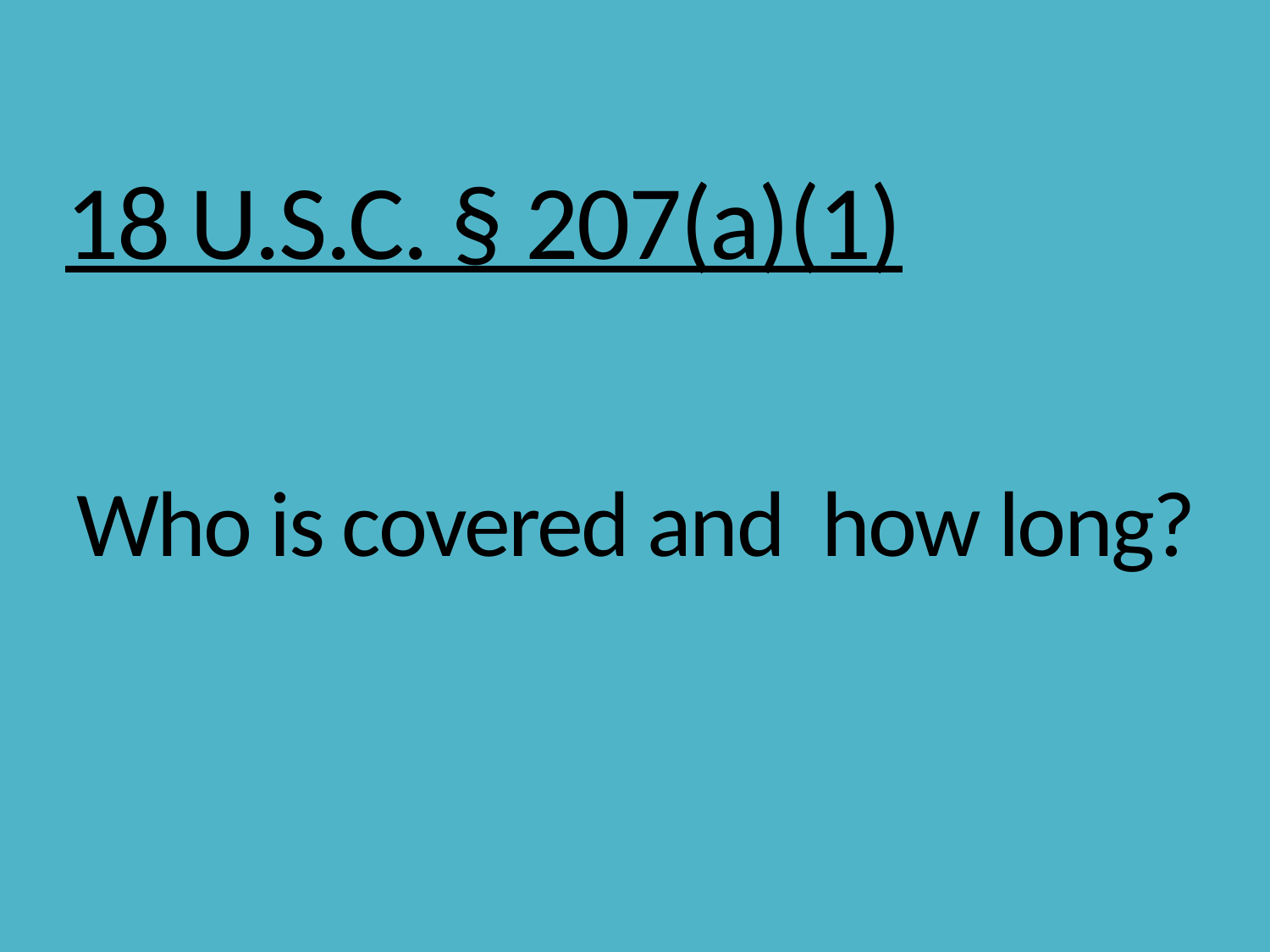

18 U.S.C. § 207(a)(1)
# Who is covered and  how long?